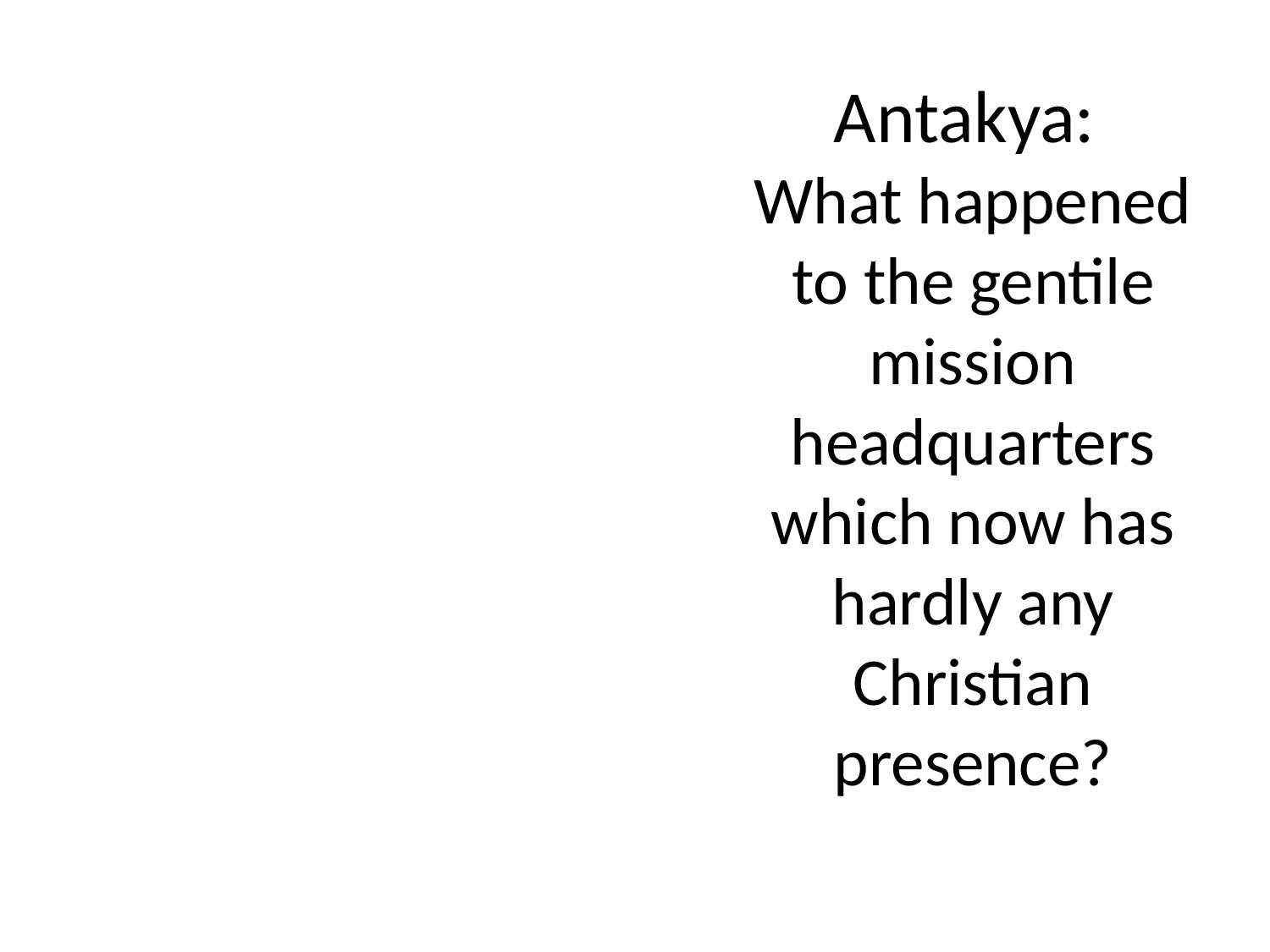

# Antakya: What happened to the gentile mission headquarters which now has hardly any Christian presence?